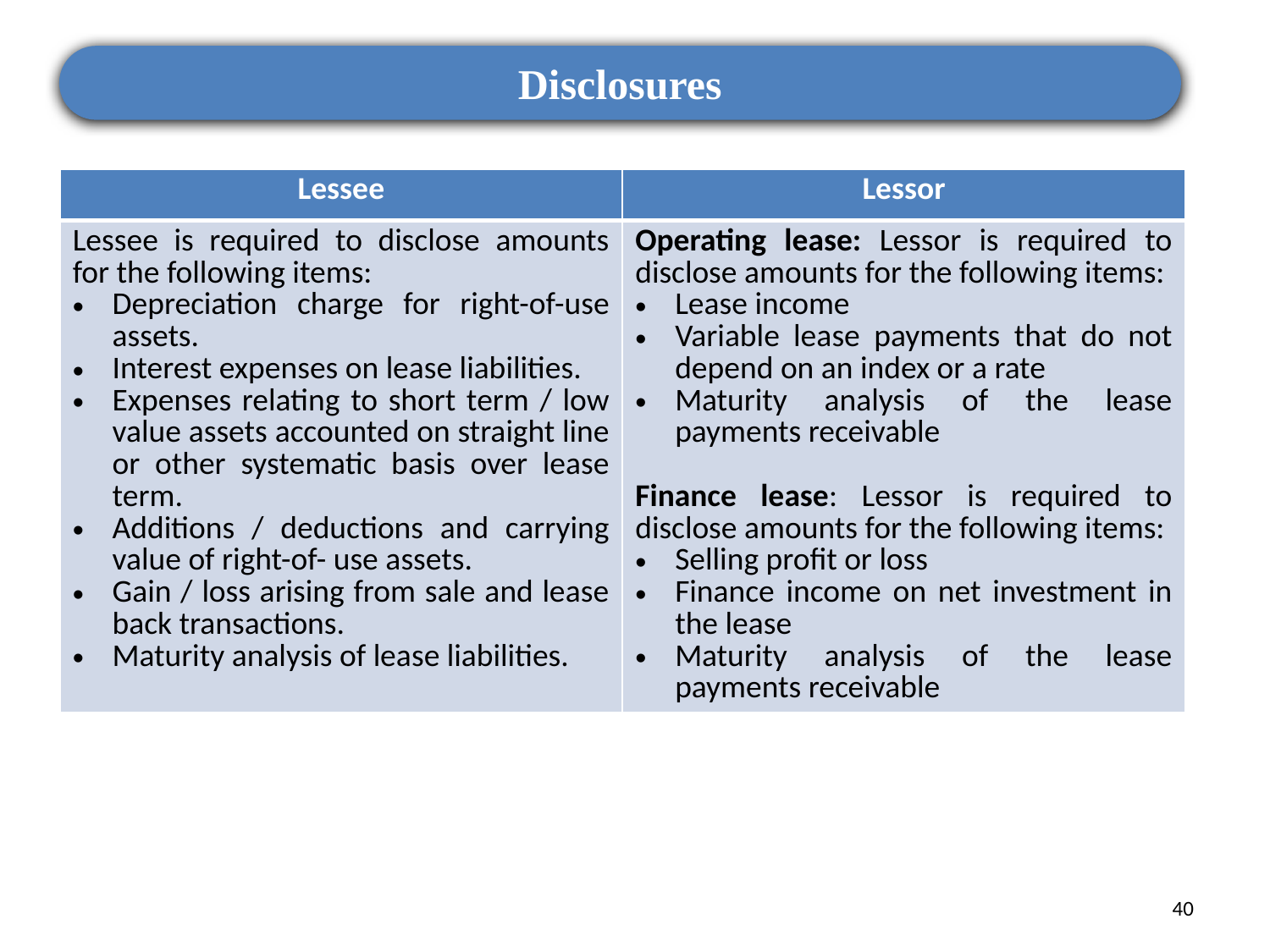

Disclosures
| Lessee | Lessor |
| --- | --- |
| Lessee is required to disclose amounts for the following items: Depreciation charge for right-of-use assets. Interest expenses on lease liabilities. Expenses relating to short term / low value assets accounted on straight line or other systematic basis over lease term. Additions / deductions and carrying value of right-of- use assets. Gain / loss arising from sale and lease back transactions. Maturity analysis of lease liabilities. | Operating lease: Lessor is required to disclose amounts for the following items: Lease income Variable lease payments that do not depend on an index or a rate Maturity analysis of the lease payments receivable Finance lease: Lessor is required to disclose amounts for the following items: Selling profit or loss Finance income on net investment in the lease Maturity analysis of the lease payments receivable |
40